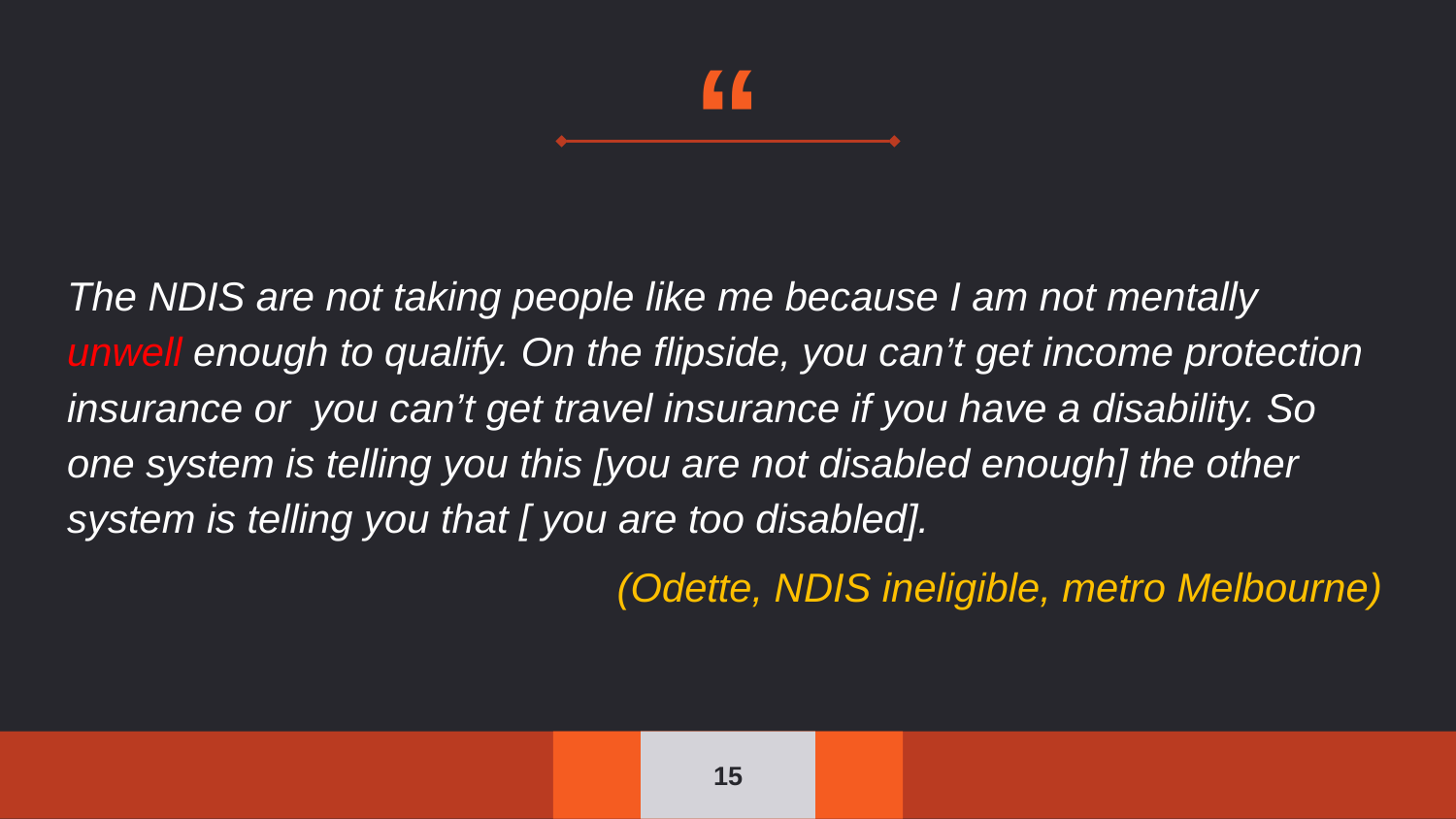

The NDIS are not taking people like me because I am not mentally unwell enough to qualify. On the flipside, you can’t get income protection insurance or  you can’t get travel insurance if you have a disability. So one system is telling you this [you are not disabled enough] the other system is telling you that [ you are too disabled].
	(Odette, NDIS ineligible, metro Melbourne)
15